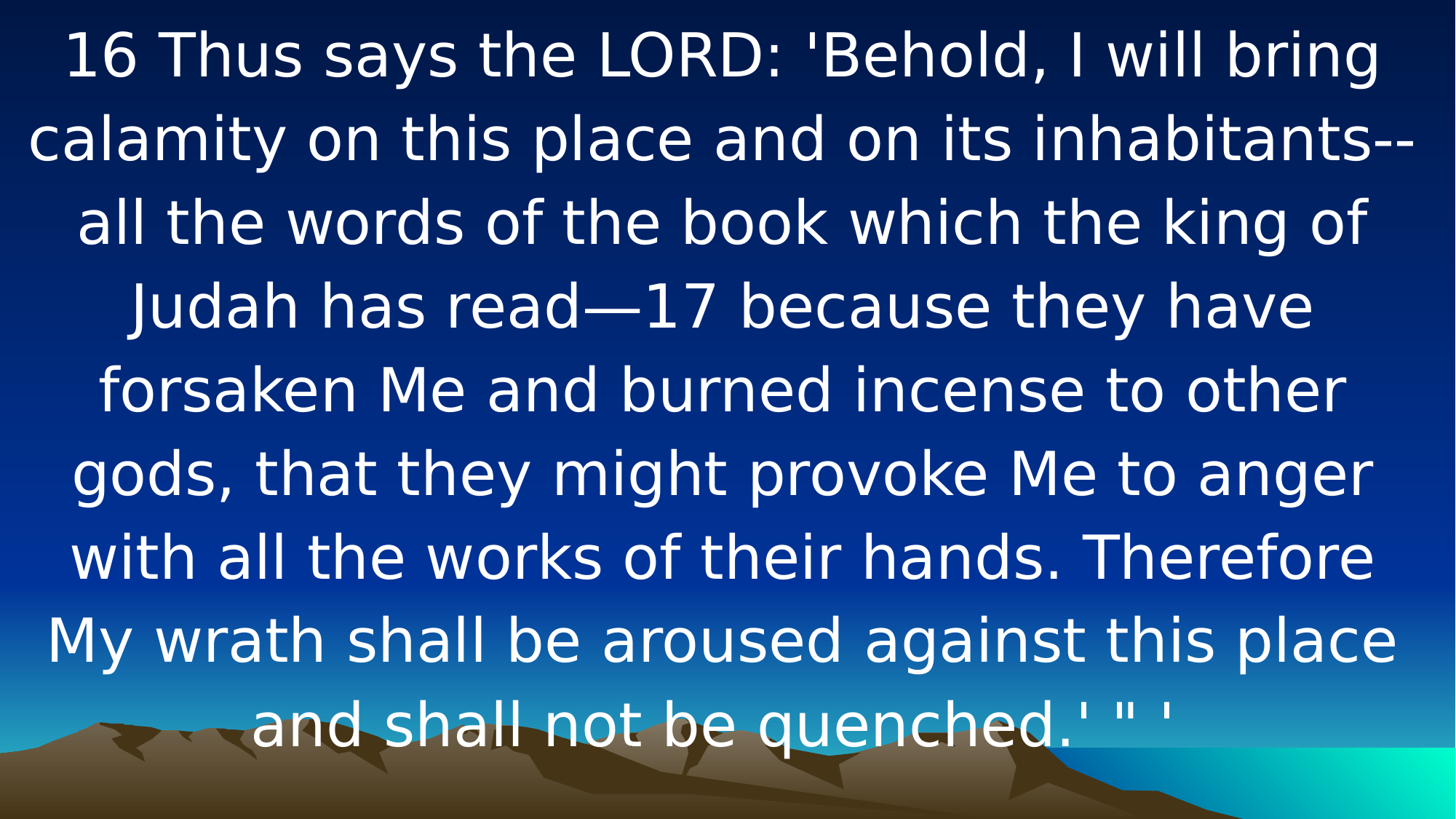

16 Thus says the LORD: 'Behold, I will bring calamity on this place and on its inhabitants--all the words of the book which the king of Judah has read—17 because they have forsaken Me and burned incense to other gods, that they might provoke Me to anger with all the works of their hands. Therefore My wrath shall be aroused against this place and shall not be quenched.' " '